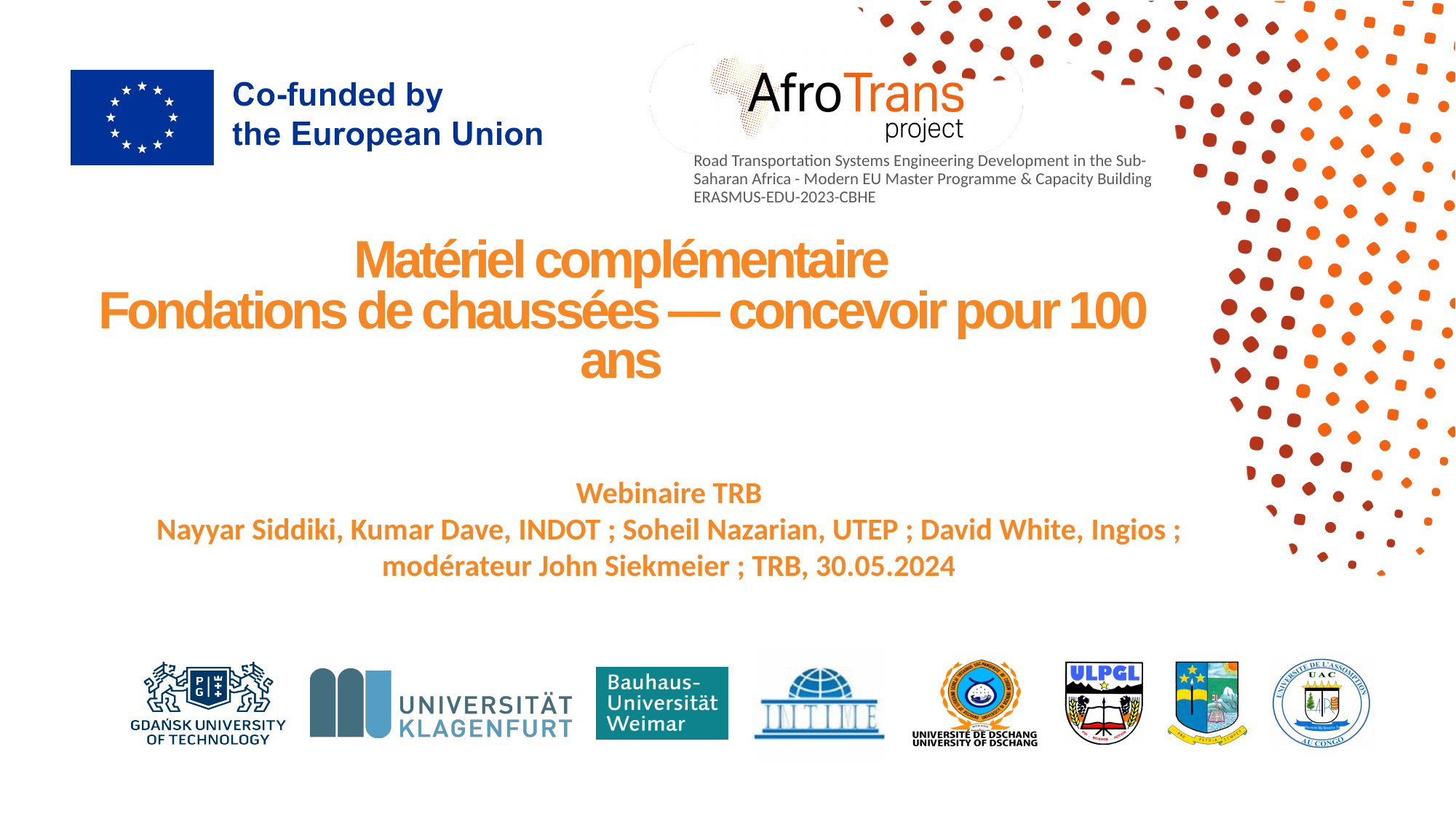

# Matériel complémentaire Fondations de chaussées — concevoir pour 100 ans
Webinaire TRB
Nayyar Siddiki, Kumar Dave, INDOT ; Soheil Nazarian, UTEP ; David White, Ingios ; modérateur John Siekmeier ; TRB, 30.05.2024